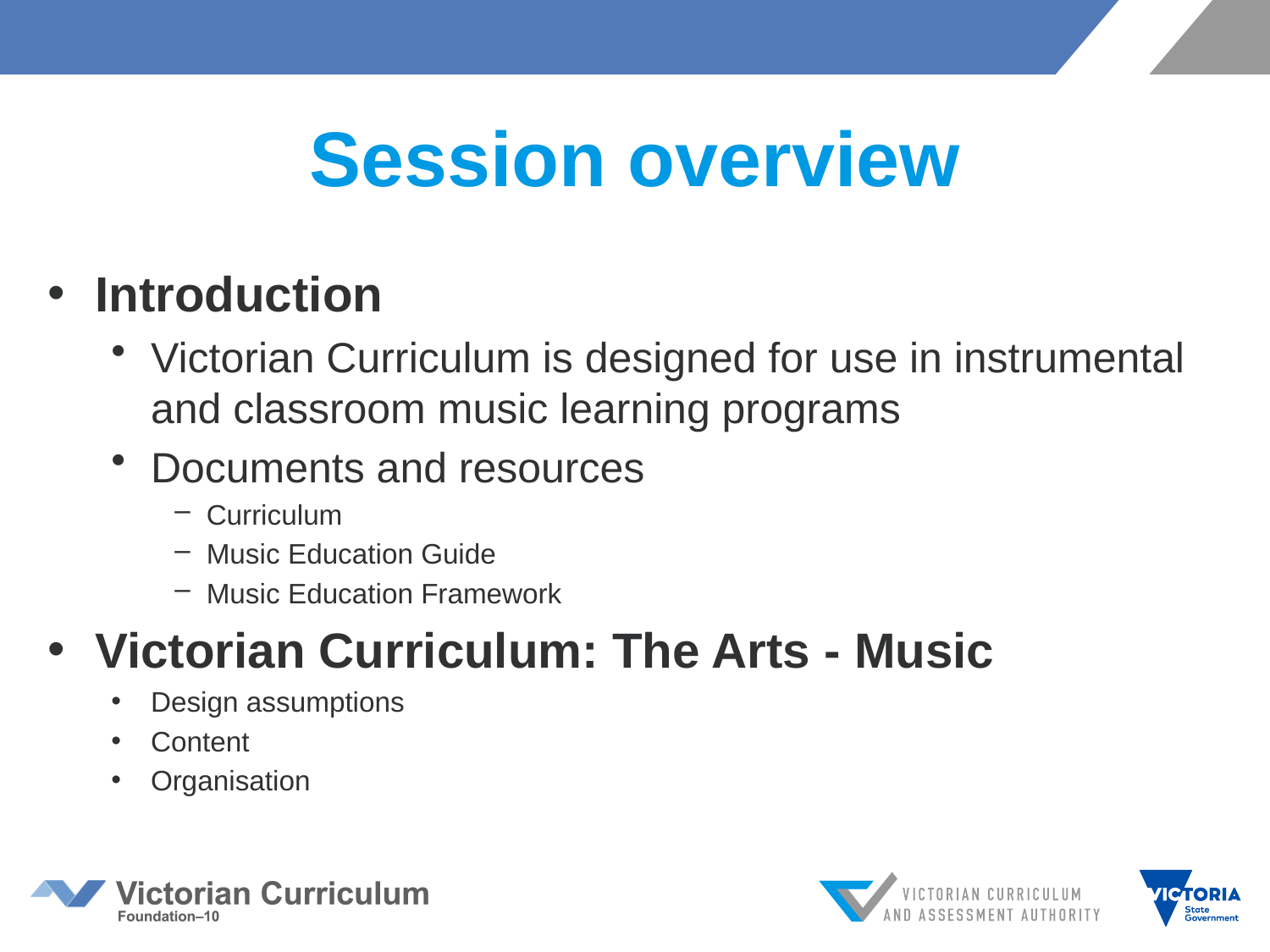

# Session overview
Introduction
Victorian Curriculum is designed for use in instrumental and classroom music learning programs
Documents and resources
Curriculum
Music Education Guide
Music Education Framework
Victorian Curriculum: The Arts - Music
Design assumptions
Content
Organisation